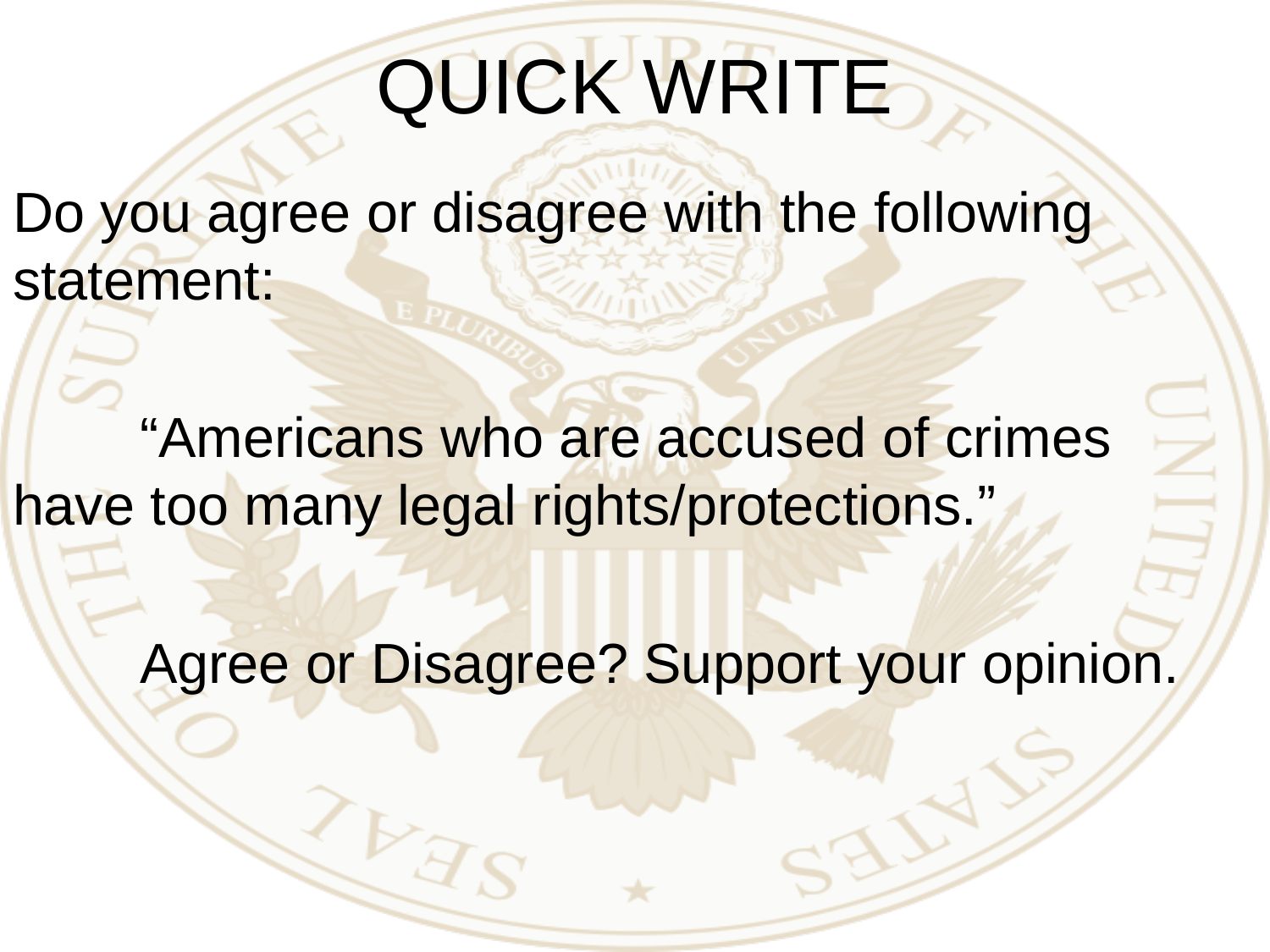

# QUICK WRITE
Do you agree or disagree with the following statement:

	“Americans who are accused of crimes 	have too many legal rights/protections.”

	Agree or Disagree? Support your opinion.